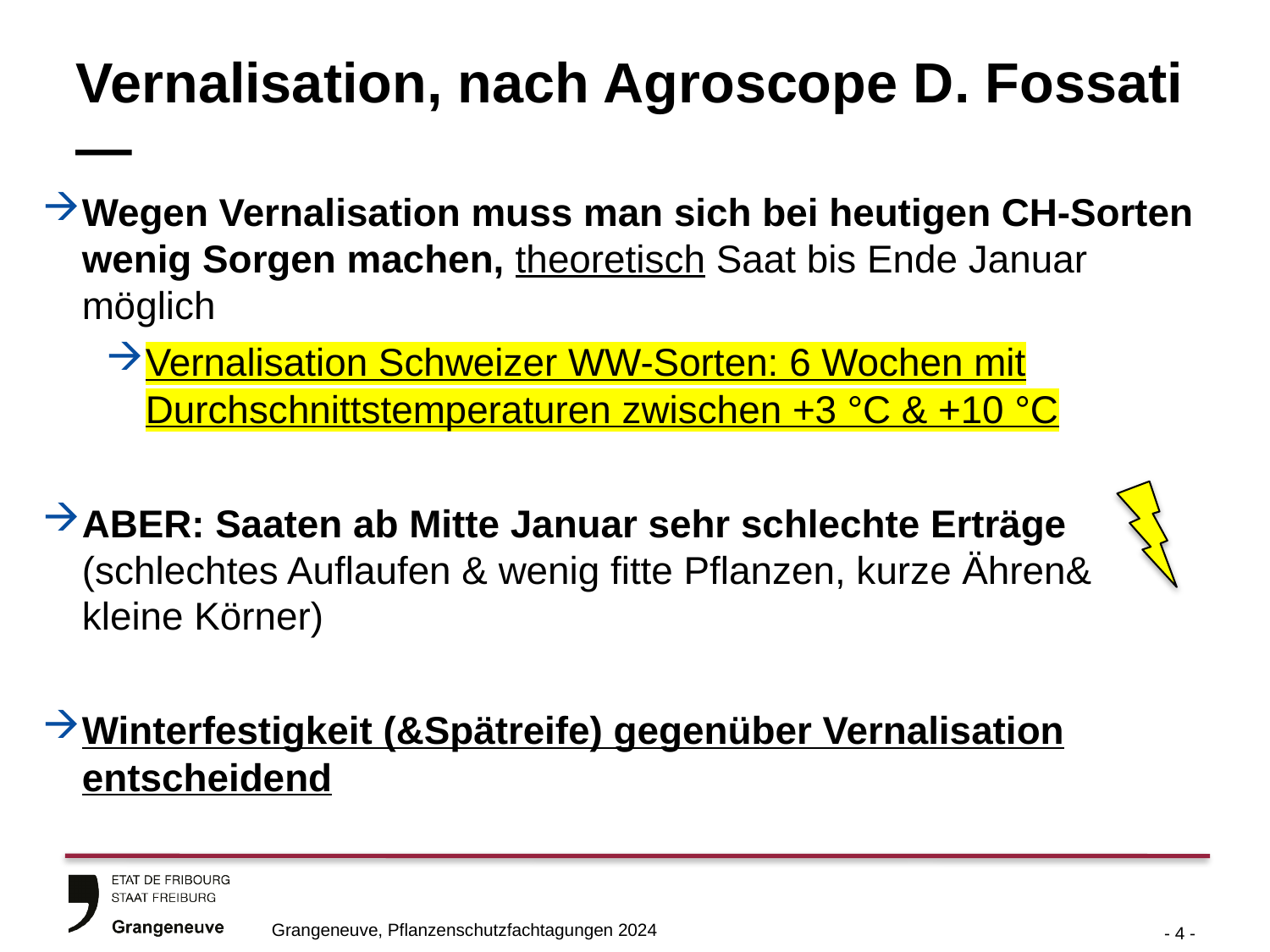

Vernalisation, nach Agroscope D. Fossati
—
Wegen Vernalisation muss man sich bei heutigen CH-Sorten wenig Sorgen machen, theoretisch Saat bis Ende Januar möglich
Vernalisation Schweizer WW-Sorten: 6 Wochen mit Durchschnittstemperaturen zwischen +3 °C & +10 °C

ABER: Saaten ab Mitte Januar sehr schlechte Erträge (schlechtes Auflaufen & wenig fitte Pflanzen, kurze Ähren& kleine Körner)

Winterfestigkeit (&Spätreife) gegenüber Vernalisation entscheidend